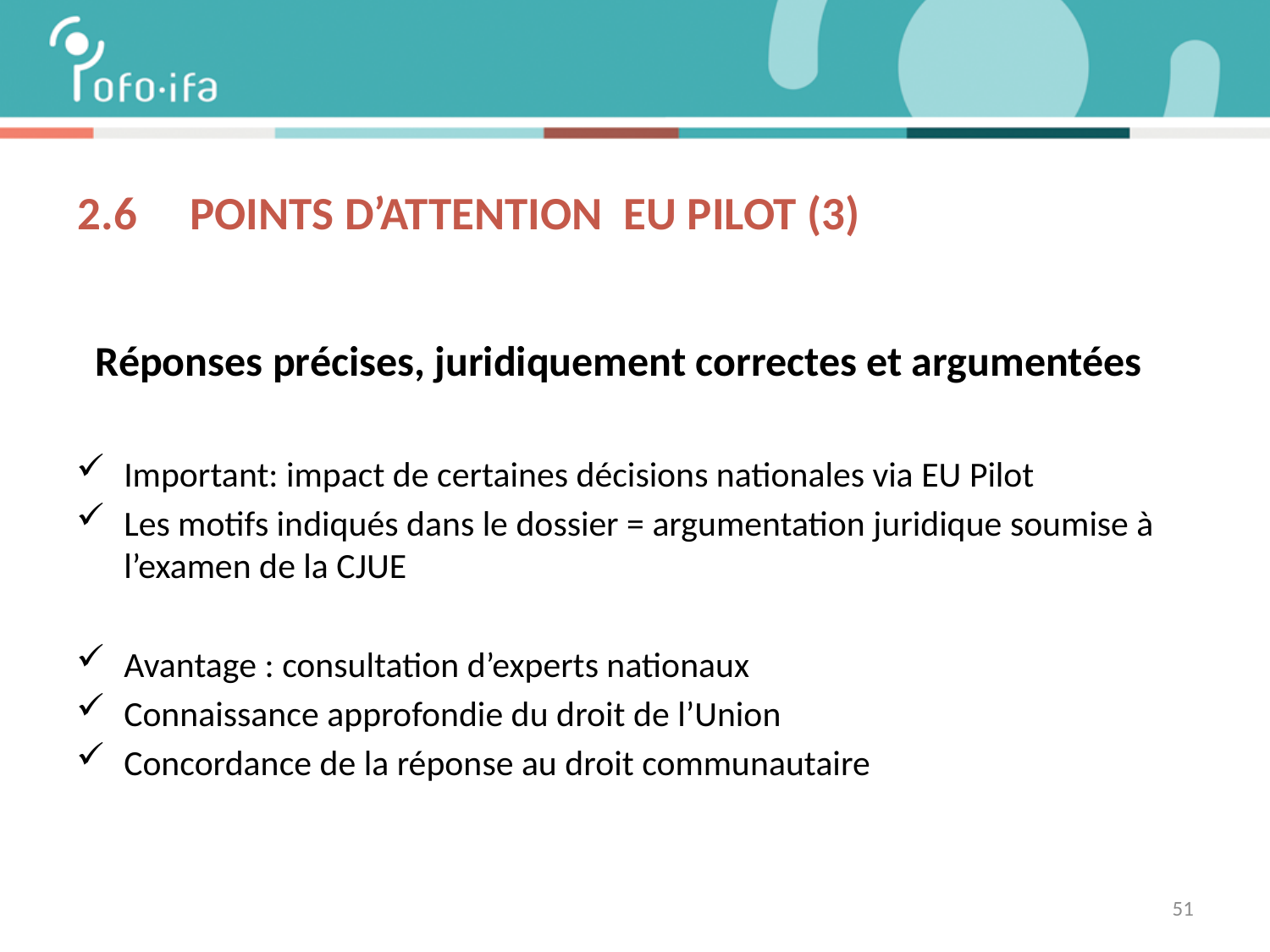

# 2.6     POINTS D’ATTENTION  EU PILOT (3)
  Réponses précises, juridiquement correctes et argumentées

Important: impact de certaines décisions nationales via EU Pilot
Les motifs indiqués dans le dossier = argumentation juridique soumise à l’examen de la CJUE

Avantage : consultation d’experts nationaux
Connaissance approfondie du droit de l’Union
Concordance de la réponse au droit communautaire

51